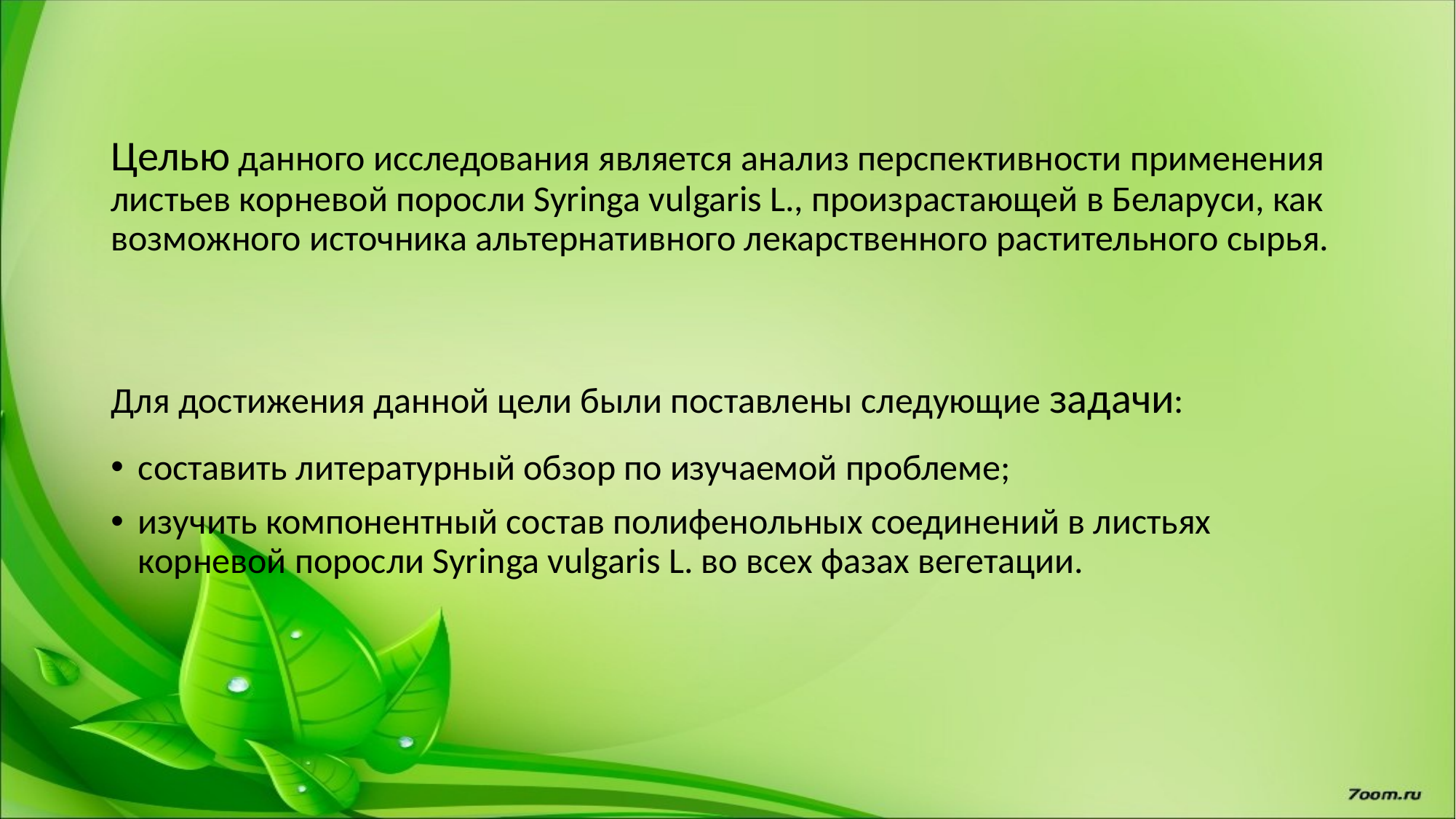

# Целью данного исследования является анализ перспективности применения листьев корневой поросли Syringa vulgaris L., произрастающей в Беларуси, как возможного источника альтернативного лекарственного растительного сырья. Для достижения данной цели были поставлены следующие задачи:
составить литературный обзор по изучаемой проблеме;
изучить компонентный состав полифенольных соединений в листьях корневой поросли Syringa vulgaris L. во всех фазах вегетации.